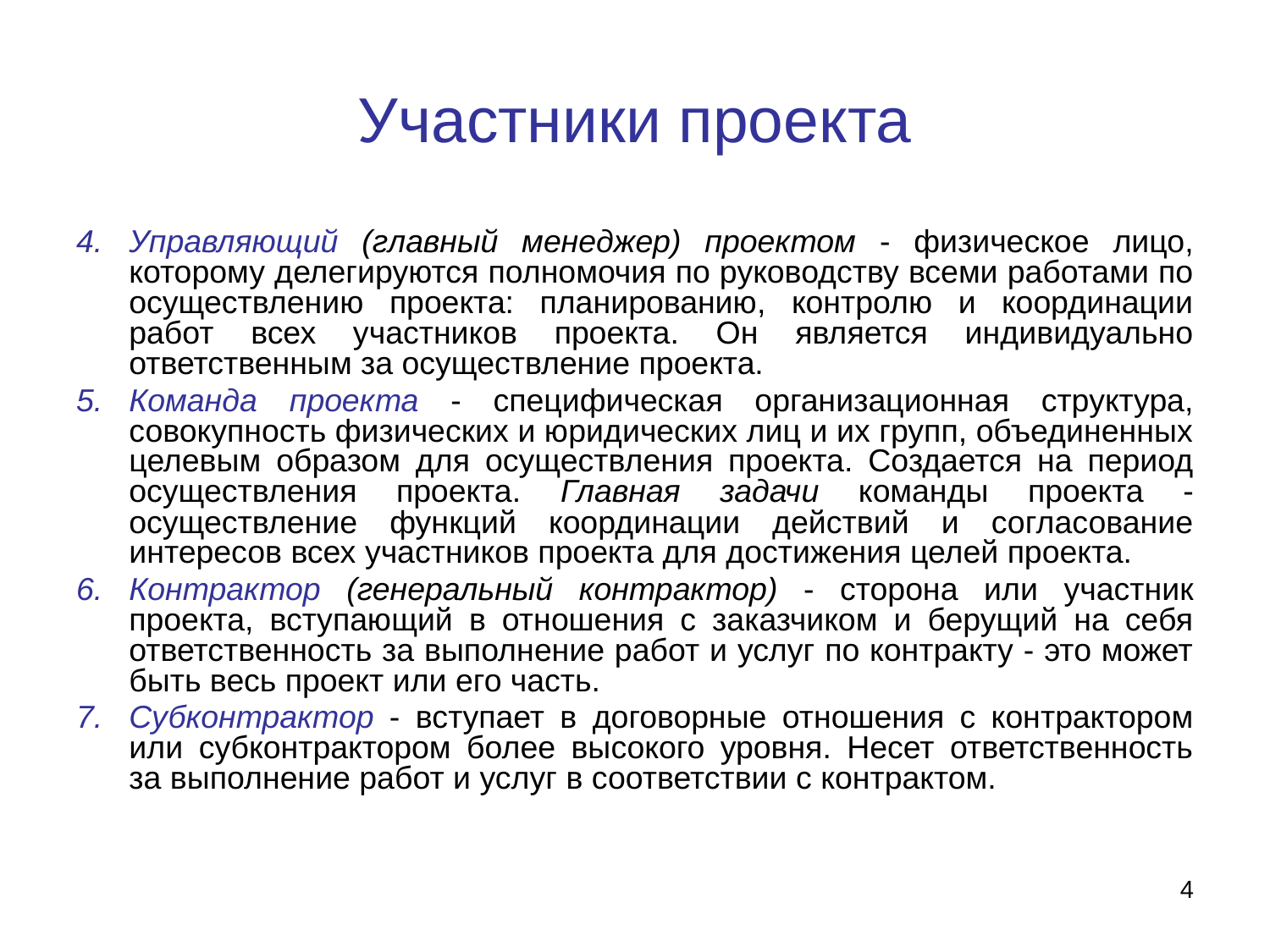

# Участники проекта
Управляющий (главный менеджер) проектом - физическое лицо, которому делегируются полномочия по руководству всеми работами по осуществлению проекта: планированию, контролю и координации работ всех участников проекта. Он является индивидуально ответственным за осуществление проекта.
Команда проекта - специфическая организационная структура, совокупность физических и юридических лиц и их групп, объединенных целевым образом для осуществления проекта. Создается на период осуществления проекта. Главная задачи команды проекта -осуществление функций координации действий и согласование интересов всех участников проекта для достижения целей проекта.
Контрактор (генеральный контрактор) - сторона или участник проекта, вступающий в отношения с заказчиком и берущий на себя ответственность за выполнение работ и услуг по контракту - это может быть весь проект или его часть.
Субконтрактор - вступает в договорные отношения с контрактором или субконтрактором более высокого уровня. Несет ответственность за выполнение работ и услуг в соответствии с контрактом.

4